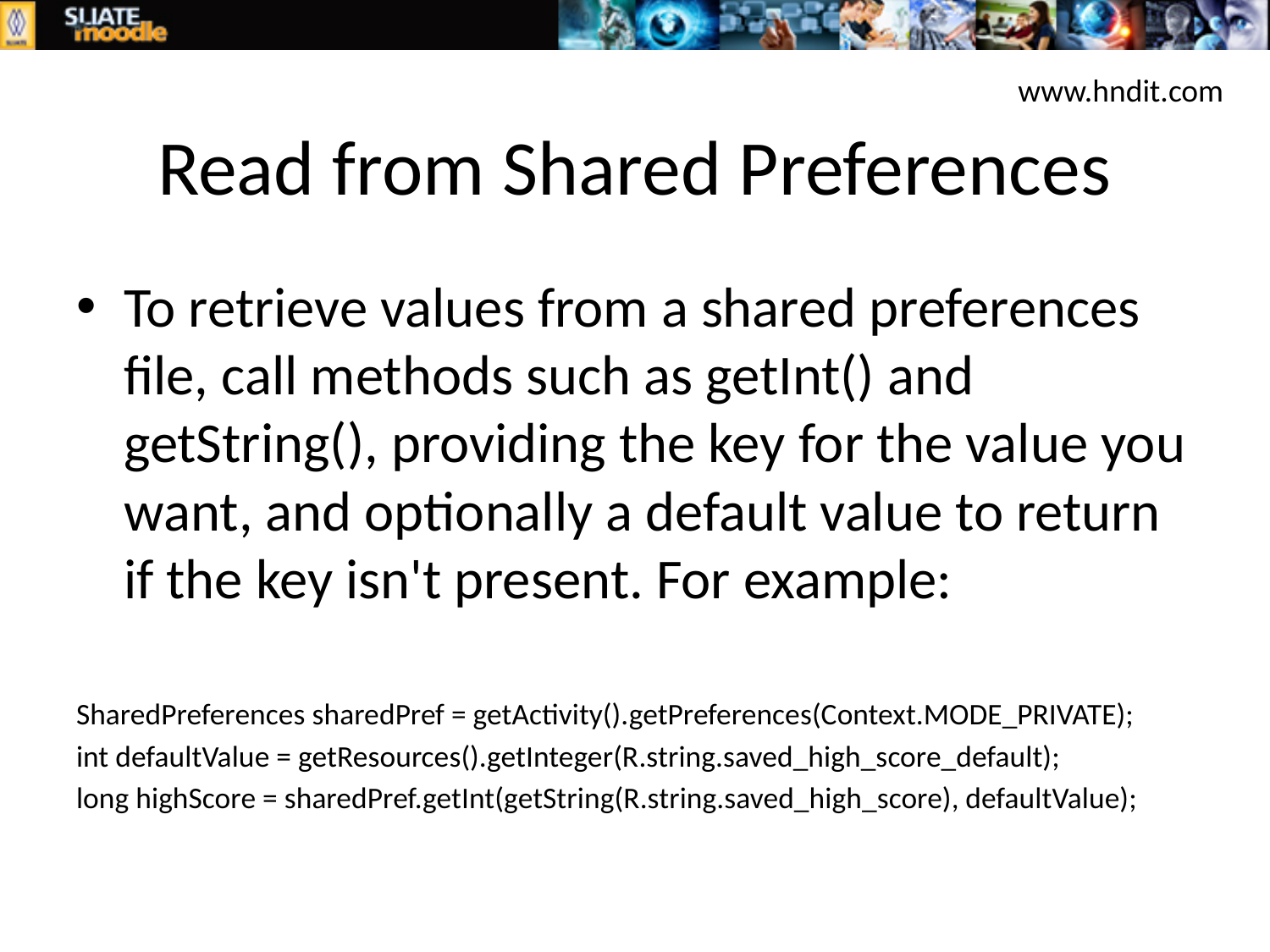

www.hndit.com
# Read from Shared Preferences
To retrieve values from a shared preferences file, call methods such as getInt() and getString(), providing the key for the value you want, and optionally a default value to return if the key isn't present. For example:

SharedPreferences sharedPref = getActivity().getPreferences(Context.MODE_PRIVATE);
int defaultValue = getResources().getInteger(R.string.saved_high_score_default);
long highScore = sharedPref.getInt(getString(R.string.saved_high_score), defaultValue);